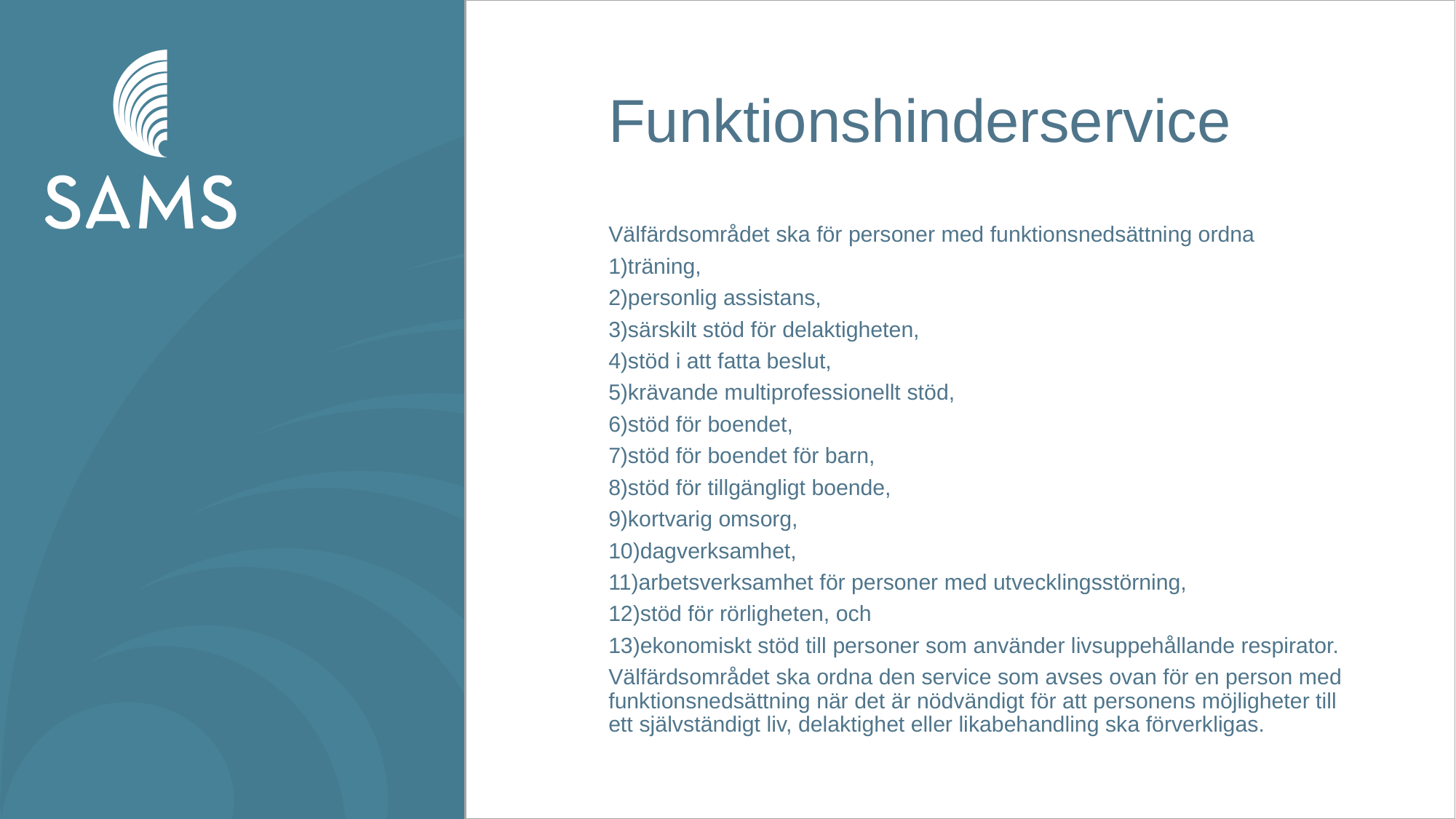

# Funktionshinderservice
Välfärdsområdet ska för personer med funktionsnedsättning ordna
1)träning,
2)personlig assistans,
3)särskilt stöd för delaktigheten,
4)stöd i att fatta beslut,
5)krävande multiprofessionellt stöd,
6)stöd för boendet,
7)stöd för boendet för barn,
8)stöd för tillgängligt boende,
9)kortvarig omsorg,
10)dagverksamhet,
11)arbetsverksamhet för personer med utvecklingsstörning,
12)stöd för rörligheten, och
13)ekonomiskt stöd till personer som använder livsuppehållande respirator.
Välfärdsområdet ska ordna den service som avses ovan för en person med funktionsnedsättning när det är nödvändigt för att personens möjligheter till ett självständigt liv, delaktighet eller likabehandling ska förverkligas.